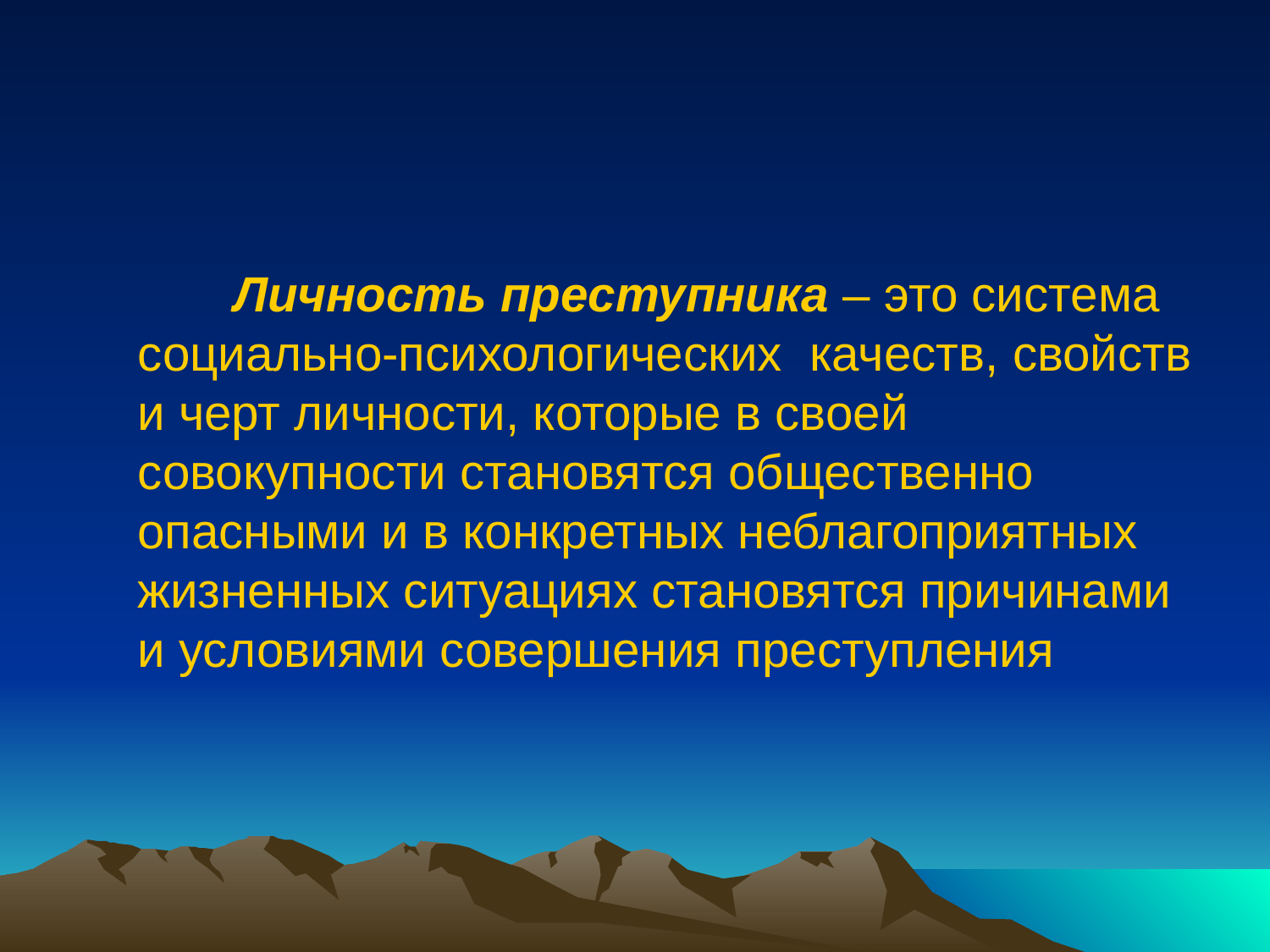

Личность преступника – это система  социально-психологических  качеств, свойств и черт личности, которые в своей совокупности становятся общественно опасными и в конкретных неблагоприятных жизненных ситуациях становятся причинами и условиями совершения преступления